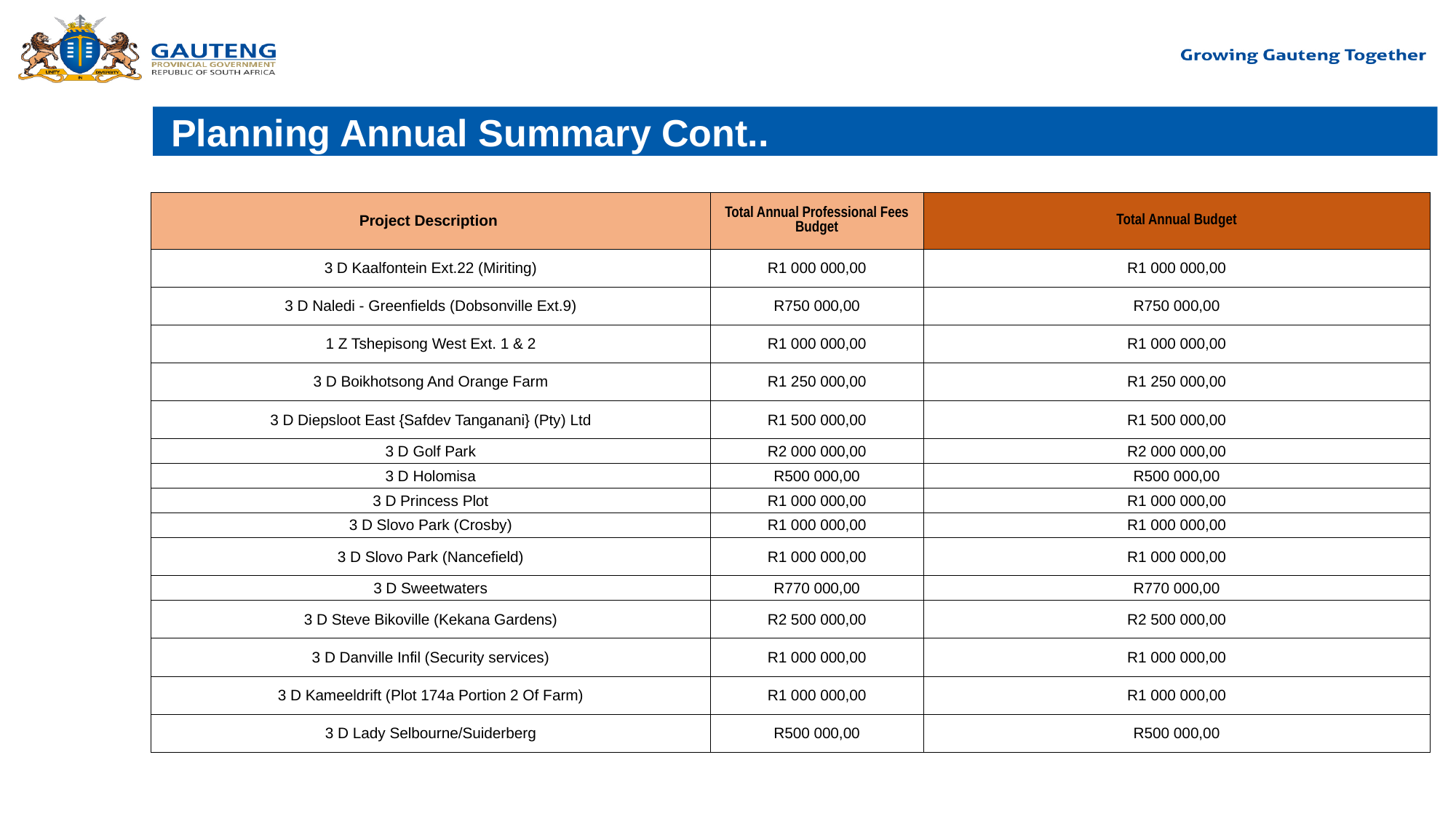

# Planning Annual Summary Cont..
| Project Description | Total Annual Professional Fees Budget | Total Annual Budget |
| --- | --- | --- |
| 3 D Kaalfontein Ext.22 (Miriting) | R1 000 000,00 | R1 000 000,00 |
| 3 D Naledi - Greenfields (Dobsonville Ext.9) | R750 000,00 | R750 000,00 |
| 1 Z Tshepisong West Ext. 1 & 2 | R1 000 000,00 | R1 000 000,00 |
| 3 D Boikhotsong And Orange Farm | R1 250 000,00 | R1 250 000,00 |
| 3 D Diepsloot East {Safdev Tanganani} (Pty) Ltd | R1 500 000,00 | R1 500 000,00 |
| 3 D Golf Park | R2 000 000,00 | R2 000 000,00 |
| 3 D Holomisa | R500 000,00 | R500 000,00 |
| 3 D Princess Plot | R1 000 000,00 | R1 000 000,00 |
| 3 D Slovo Park (Crosby) | R1 000 000,00 | R1 000 000,00 |
| 3 D Slovo Park (Nancefield) | R1 000 000,00 | R1 000 000,00 |
| 3 D Sweetwaters | R770 000,00 | R770 000,00 |
| 3 D Steve Bikoville (Kekana Gardens) | R2 500 000,00 | R2 500 000,00 |
| 3 D Danville Infil (Security services) | R1 000 000,00 | R1 000 000,00 |
| 3 D Kameeldrift (Plot 174a Portion 2 Of Farm) | R1 000 000,00 | R1 000 000,00 |
| 3 D Lady Selbourne/Suiderberg | R500 000,00 | R500 000,00 |